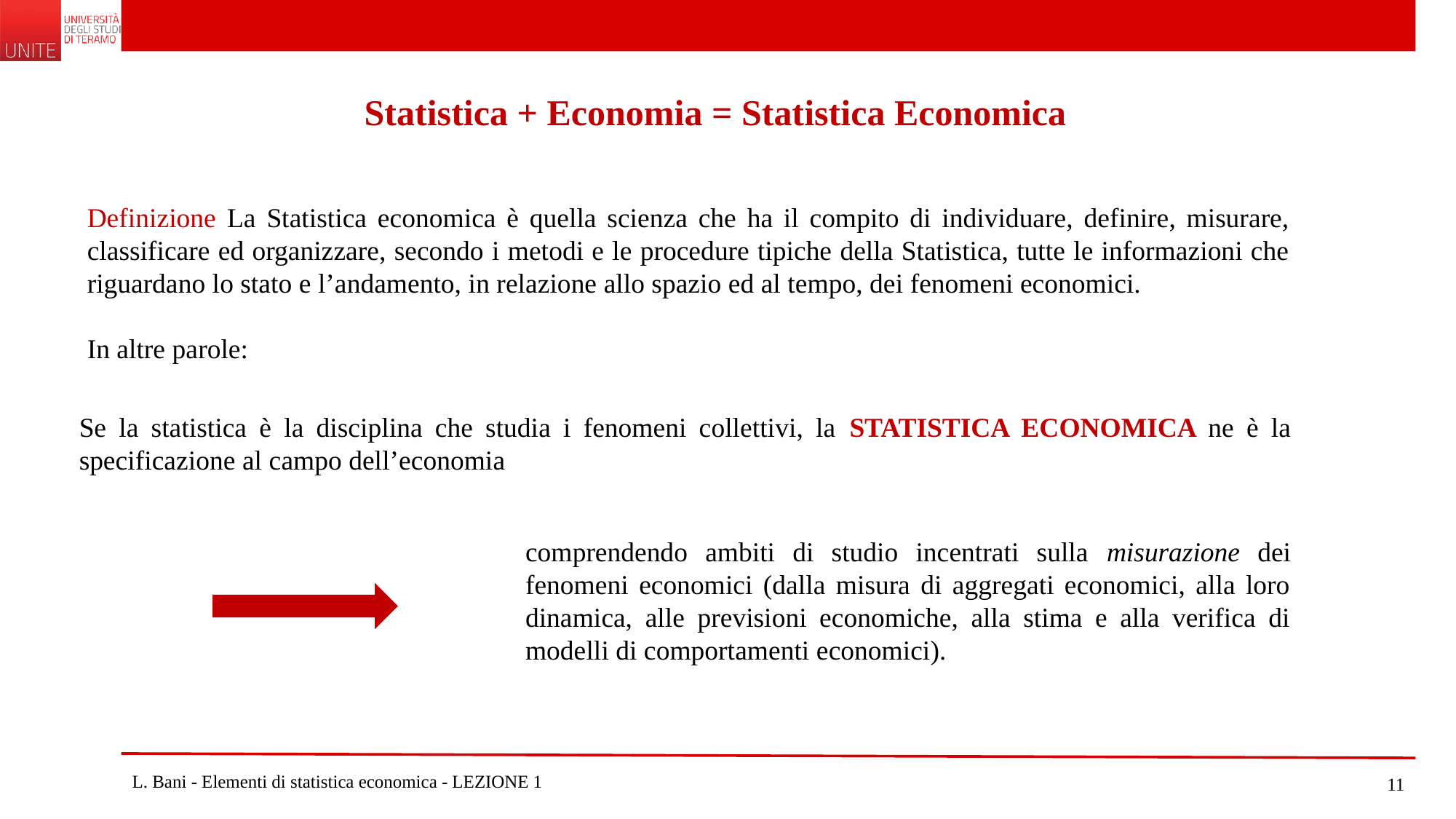

Statistica + Economia = Statistica Economica

Definizione La Statistica economica è quella scienza che ha il compito di individuare, definire, misurare, classificare ed organizzare, secondo i metodi e le procedure tipiche della Statistica, tutte le informazioni che riguardano lo stato e l’andamento, in relazione allo spazio ed al tempo, dei fenomeni economici.

In altre parole:
Se la statistica è la disciplina che studia i fenomeni collettivi, la STATISTICA ECONOMICA ne è la specificazione al campo dell’economia
comprendendo ambiti di studio incentrati sulla misurazione dei fenomeni economici (dalla misura di aggregati economici, alla loro dinamica, alle previsioni economiche, alla stima e alla verifica di modelli di comportamenti economici).

L. Bani - Elementi di statistica economica - LEZIONE 1
11